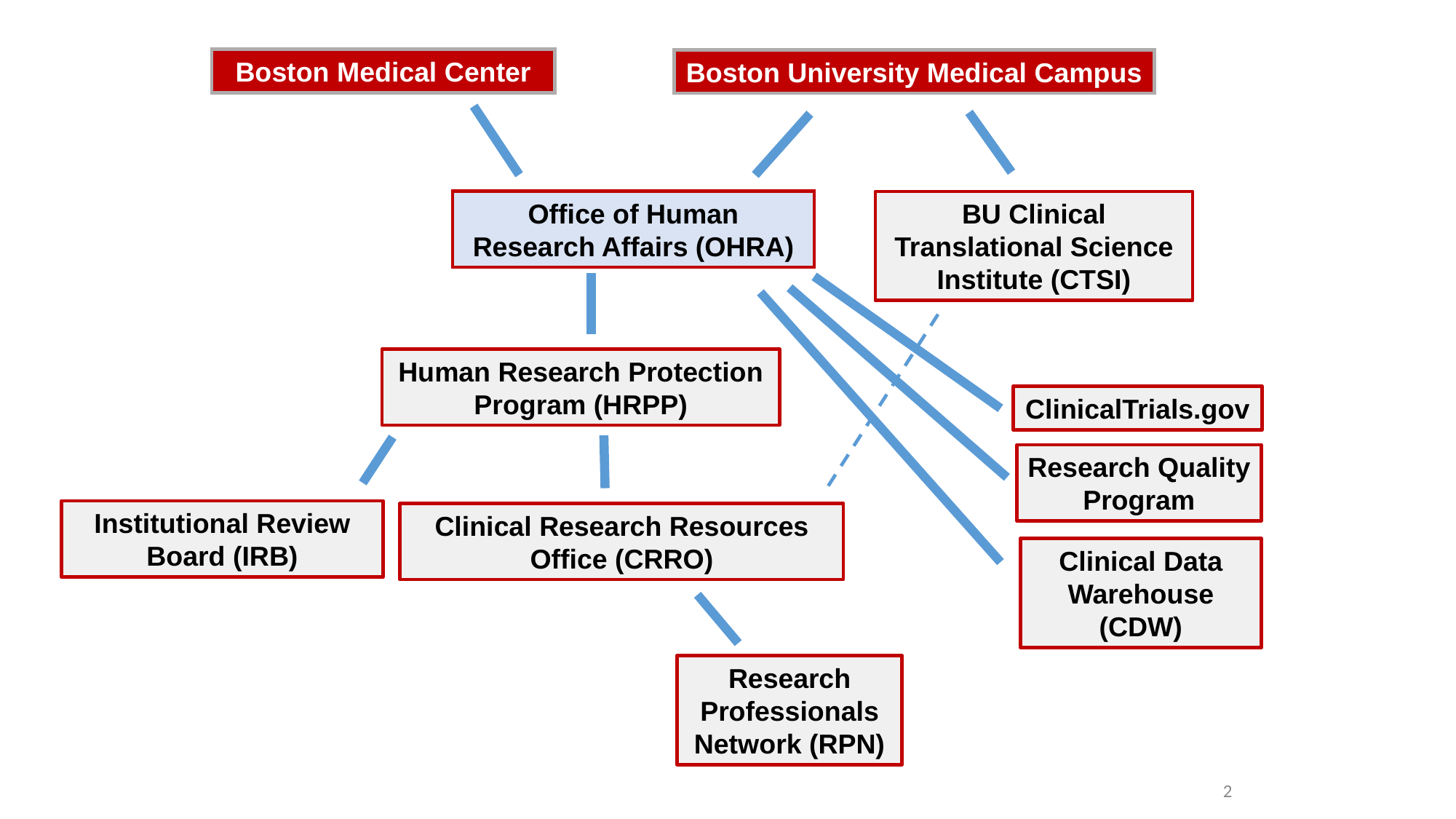

Boston Medical Center
Boston University Medical Campus
Office of Human Research Affairs (OHRA)
BU Clinical Translational Science Institute (CTSI)
Human Research Protection Program (HRPP)
ClinicalTrials.gov
Research Quality Program
Institutional Review Board (IRB)
Clinical Research Resources Office (CRRO)
Clinical Data Warehouse (CDW)
Research Professionals Network (RPN)
2